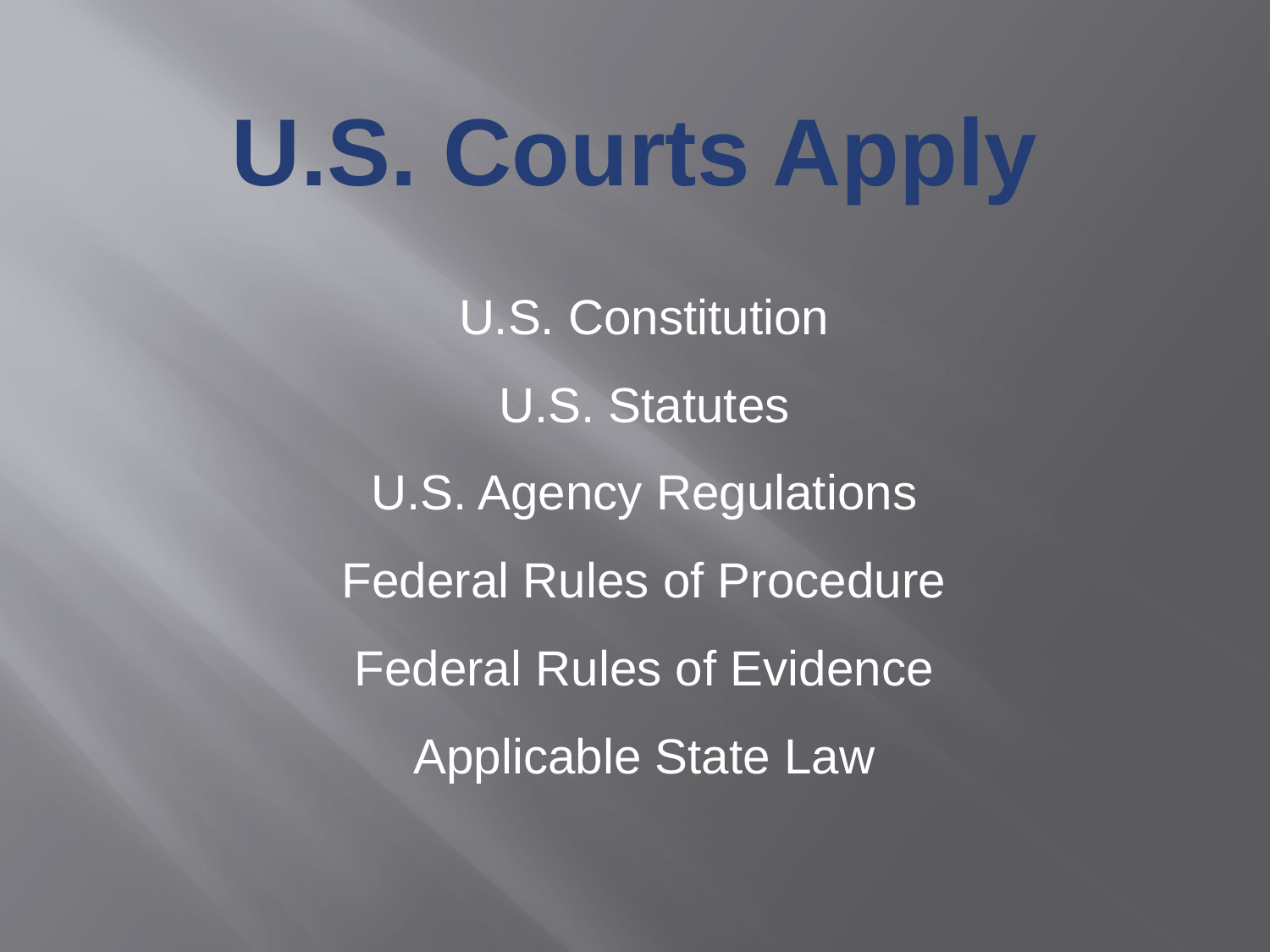

U.S. Courts Apply
U.S. Constitution
U.S. Statutes
U.S. Agency Regulations
Federal Rules of Procedure
Federal Rules of Evidence
Applicable State Law